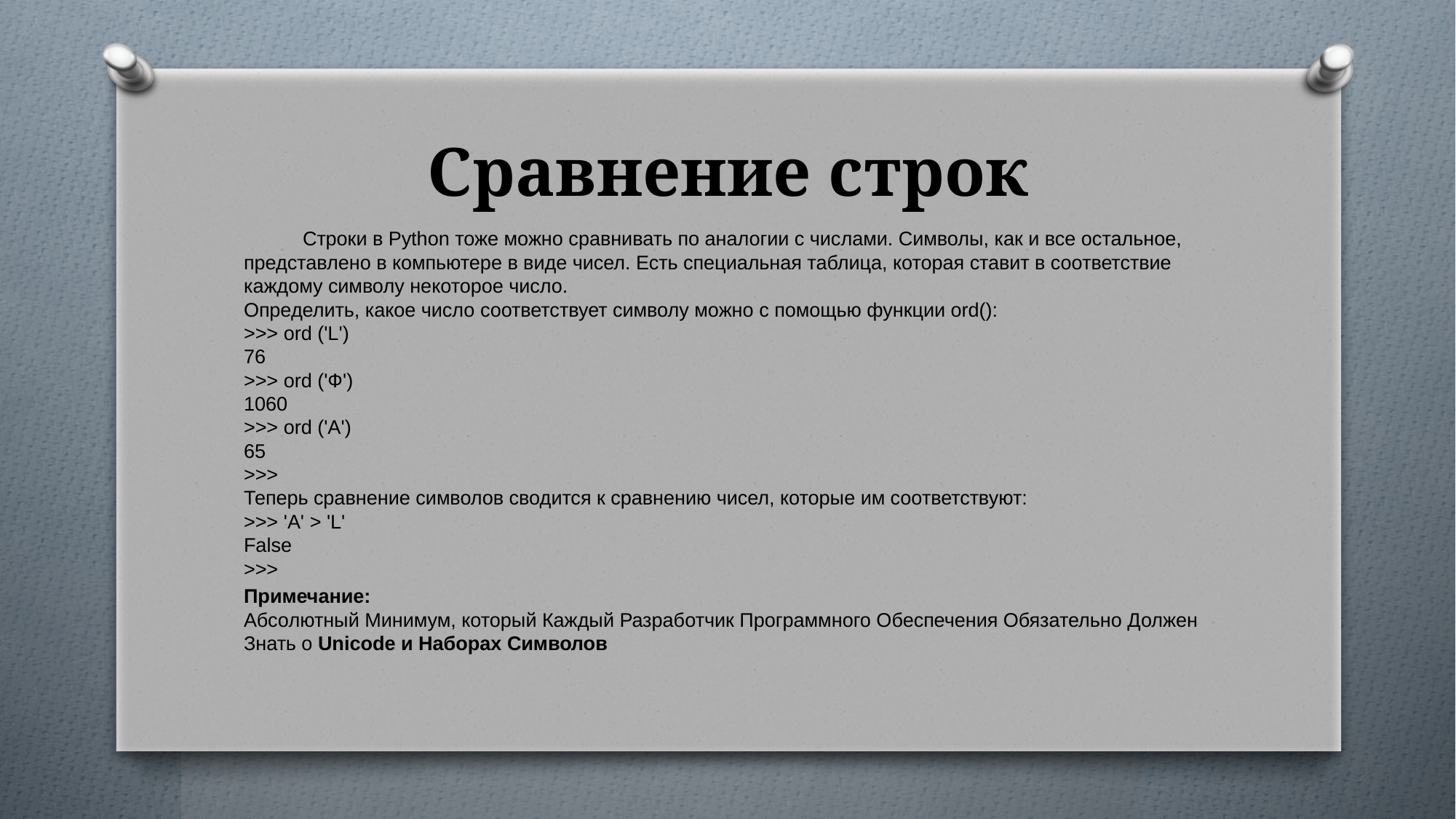

# Сравнение строк
	Строки в Python тоже можно сравнивать по аналогии с числами. Символы, как и все остальное, представлено в компьютере в виде чисел. Есть специальная таблица, которая ставит в соответствие каждому символу некоторое число.
Определить, какое число соответствует символу можно с помощью функции ord():
>>> ord ('L')
76
>>> ord ('Ф')
1060
>>> ord ('A')
65
>>>
Теперь сравнение символов сводится к сравнению чисел, которые им соответствуют:
>>> 'A' > 'L'
False
>>>
Примечание:
Абсолютный Минимум, который Каждый Разработчик Программного Обеспечения Обязательно Должен Знать о Unicode и Наборах Символов